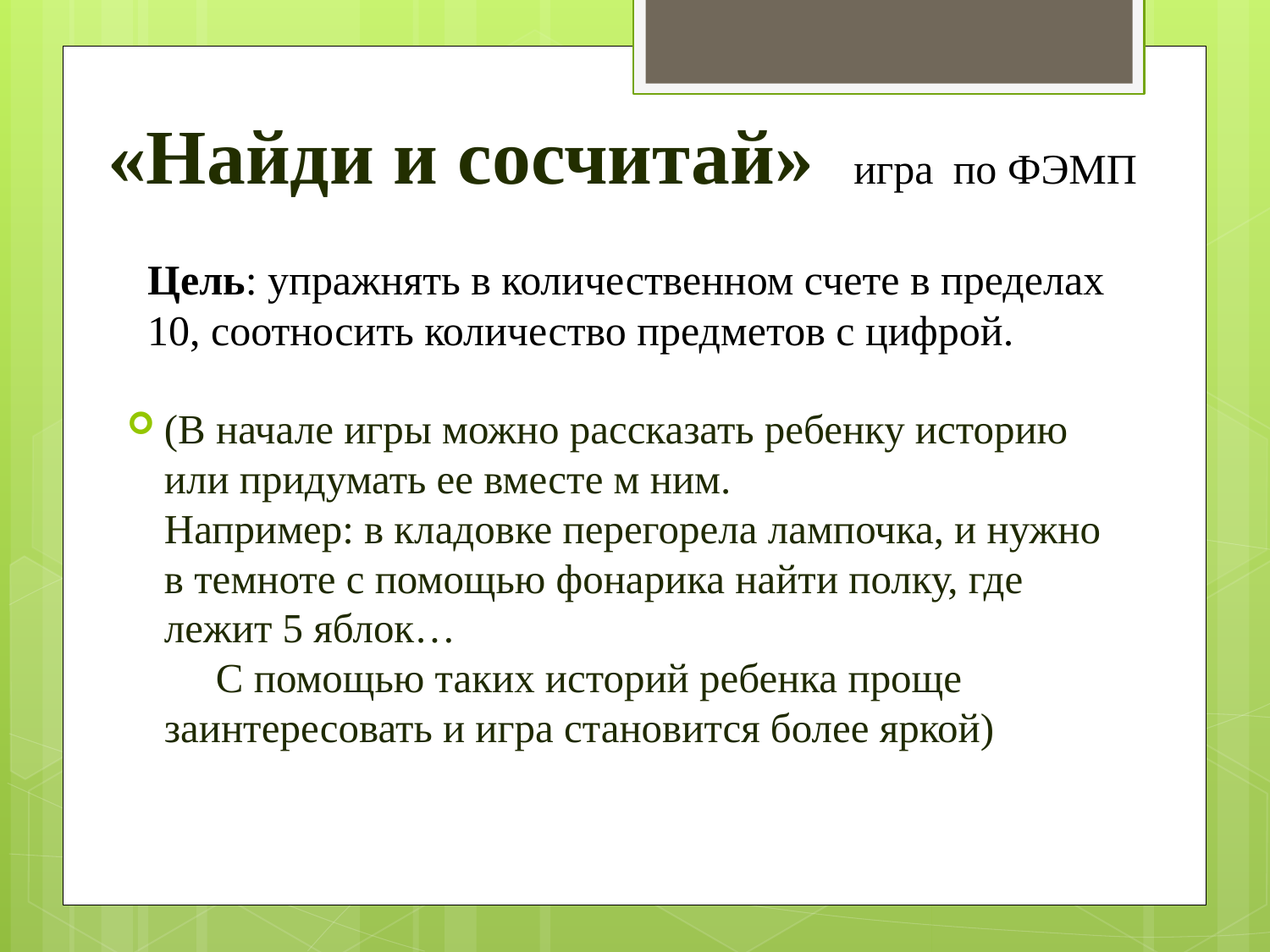

# «Найди и сосчитай»  игра по ФЭМП
Цель: упражнять в количественном счете в пределах 10, соотносить количество предметов с цифрой.
(В начале игры можно рассказать ребенку историю или придумать ее вместе м ним.
Например: в кладовке перегорела лампочка, и нужно в темноте с помощью фонарика найти полку, где лежит 5 яблок…
     С помощью таких историй ребенка проще заинтересовать и игра становится более яркой)